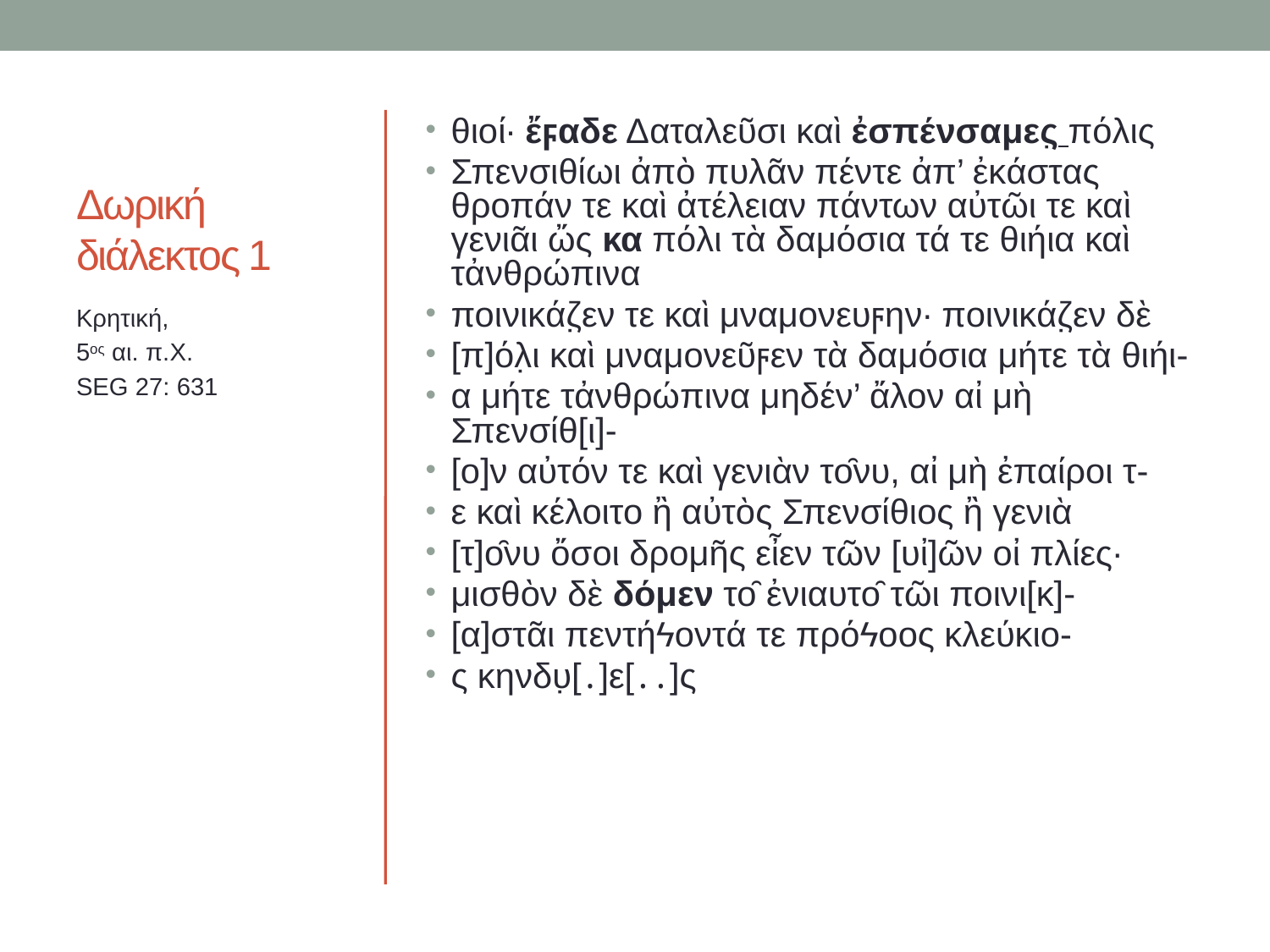

# Δωρική διάλεκτος 1
θιοί· ἔϝαδε Δαταλεῦσι καὶ ἐσπένσαμες̣ πόλις
Σπενσιθίωι ἀπὸ πυλᾶν πέντε ἀπ’ ἐκάστας θροπάν τε καὶ ἀτέλειαν πάντων αὐτῶι τε καὶ γενιᾶι ὤς κα πόλι τὰ δαμόσια τά τε θιήια καὶ τἀνθρώπινα
ποινικάζ̣εν τε καὶ μναμονευϝην· ποινικάζ̣εν δὲ
[π]όλ̣ι καὶ μναμονεῦϝεν τὰ δαμόσια μήτε τὰ θιήι-
α μήτε τἀνθρώπινα μηδέν’ ἄλον αἰ μὴ Σπενσίθ[ι]-
[ο]ν αὐτόν τε καὶ γενιὰν το̑νυ, αἰ μὴ ἐπαίροι τ-
ε καὶ κέλοιτο ἢ αὐτὸς Σπενσίθιος ἢ γενιὰ
[τ]ο̑νυ ὄσοι δρομῆς εἶεν τῶν [υἰ]ῶν οἰ πλίες·
μισθὸν δὲ δόμεν το̑ ἐνιαυτο̑ τῶι ποινι[κ]-
[α]στᾶι πεντήϟοντά τε πρόϟοος κλεύκιο-
ς κηνδυ̣[․]ε[․․]ς

Κρητική,
5ος αι. π.Χ.
SEG 27: 631